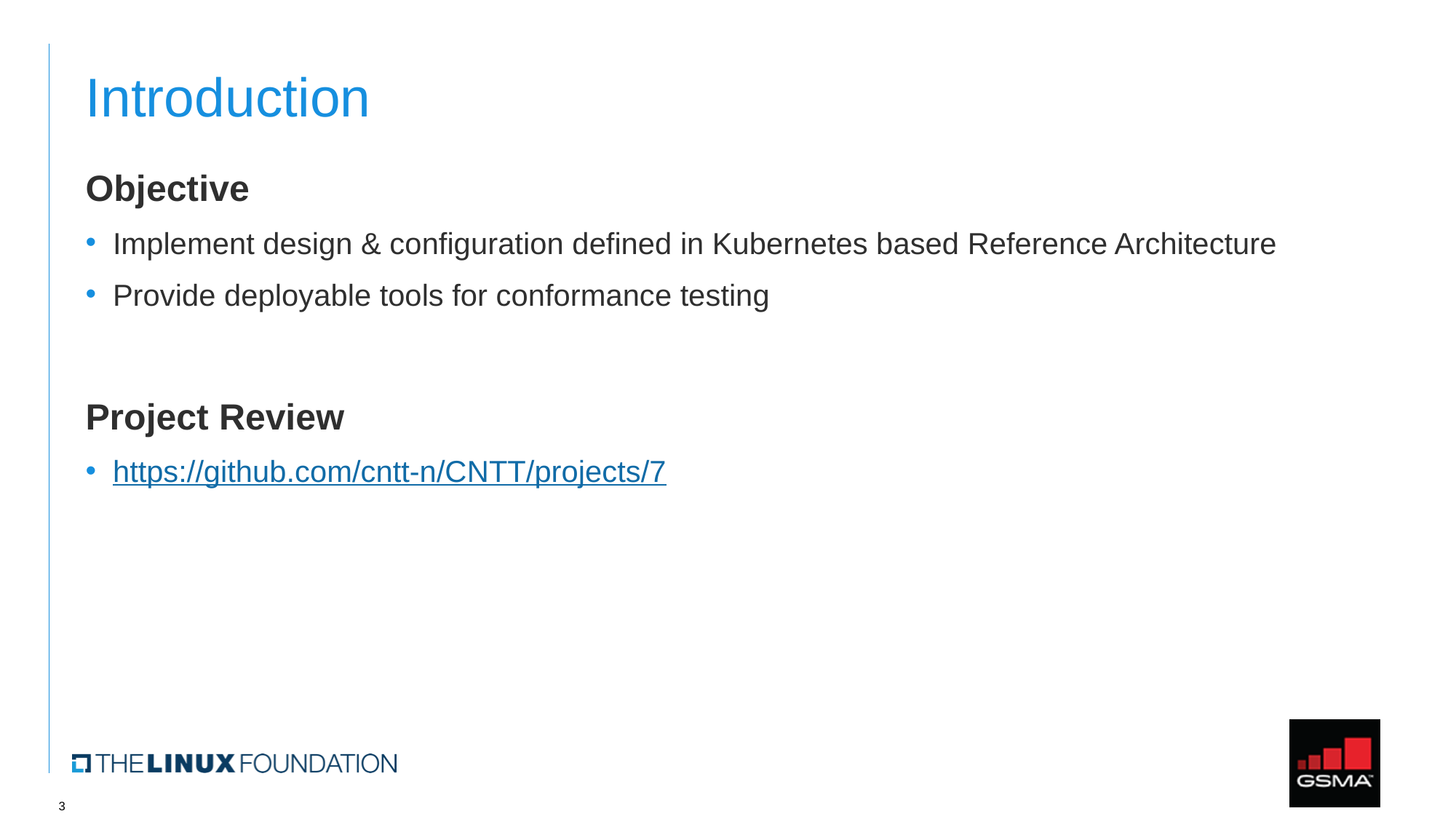

# Introduction

Objective
Implement design & configuration defined in Kubernetes based Reference Architecture
Provide deployable tools for conformance testing

Project Review
https://github.com/cntt-n/CNTT/projects/7

3